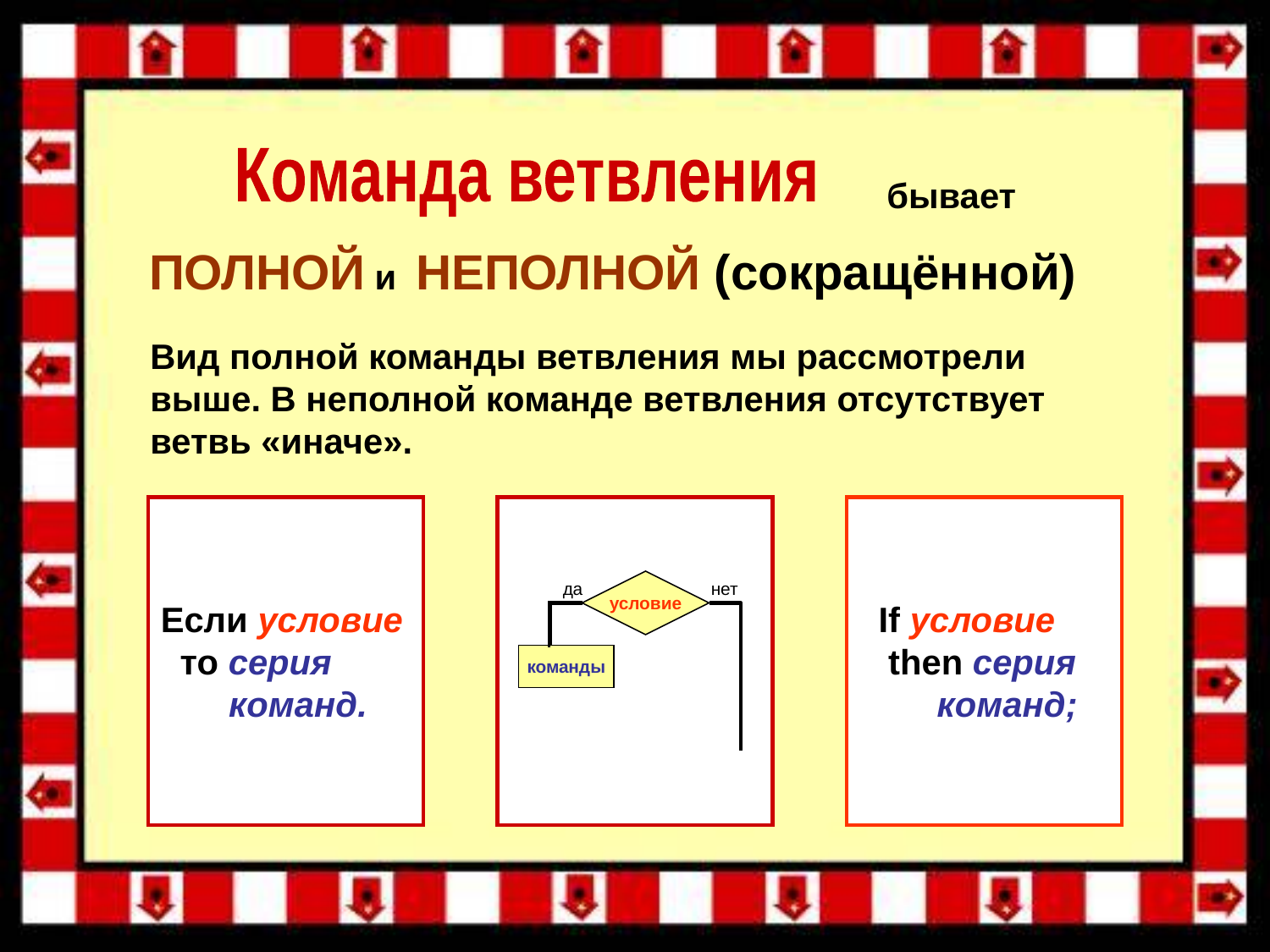

Команда ветвления

                                                                                бывает
   ПОЛНОЙ и  НЕПОЛНОЙ (сокращённой)
Вид полной команды ветвления мы рассмотрели выше. В неполной команде ветвления отсутствует ветвь «иначе».
Если условие
  то серия
       команд.

  If условие
   then серия
        команд;
да
условие
нет

команды